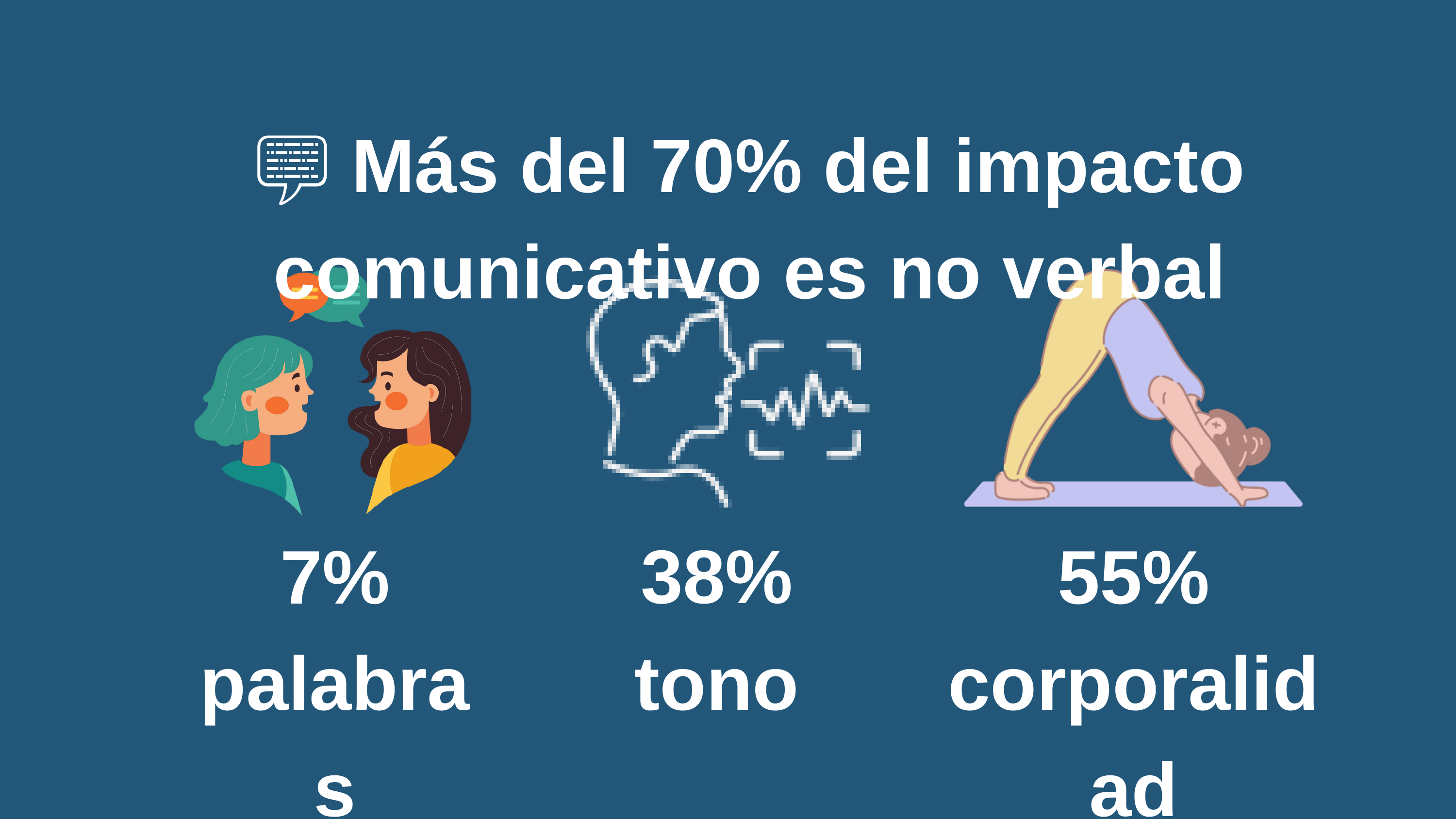

💬 Más del 70% del impacto comunicativo es no verbal

7% palabras
38% tono
55% corporalidad